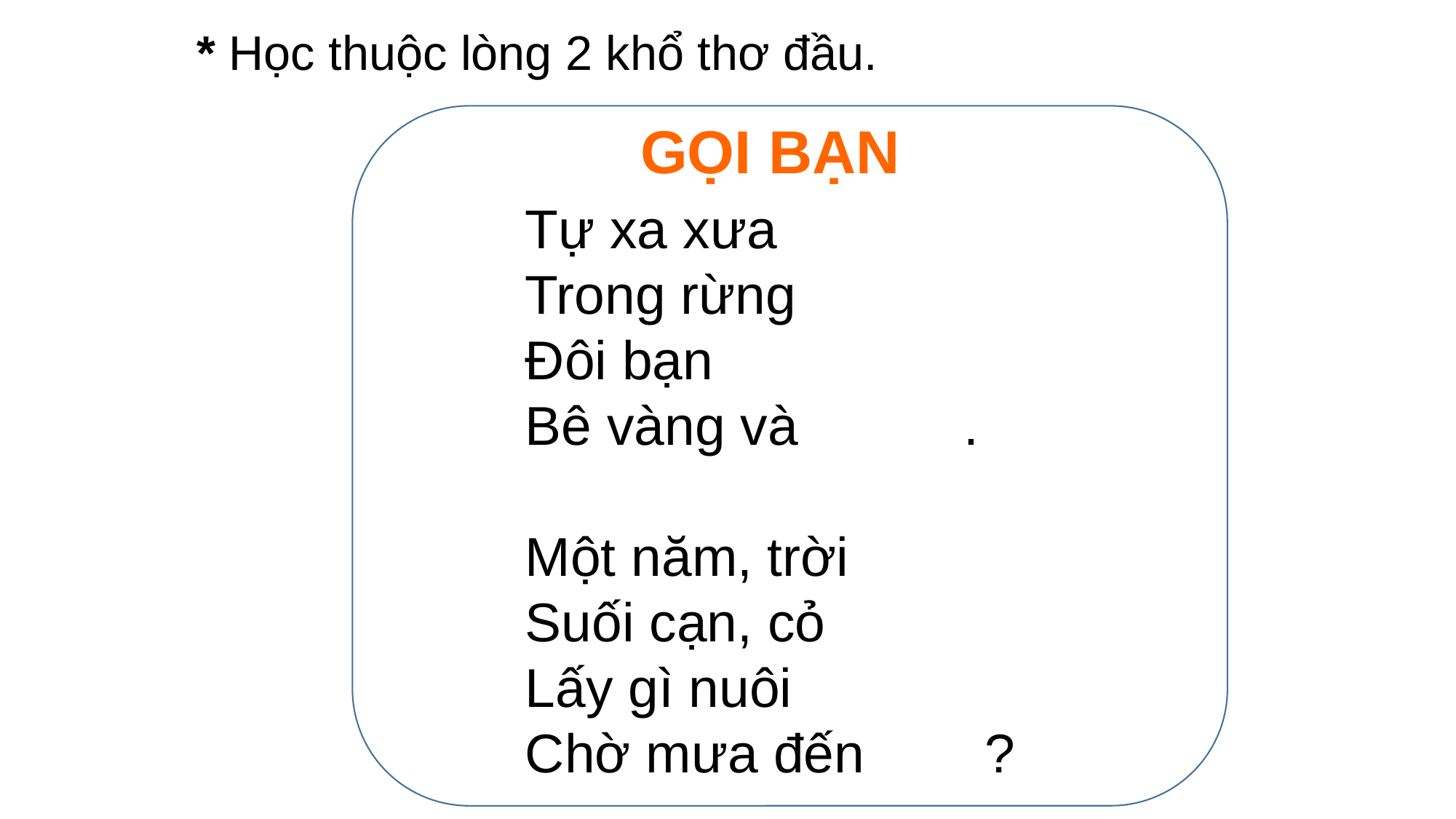

* Học thuộc lòng 2 khổ thơ đầu.
GỌI BẠN

Tự xa xưa
Trong rừng
Đôi bạn
Bê vàng và           .

Một năm, trời
Suối cạn, cỏ
Lấy gì nuôi
Chờ mưa đến        ?